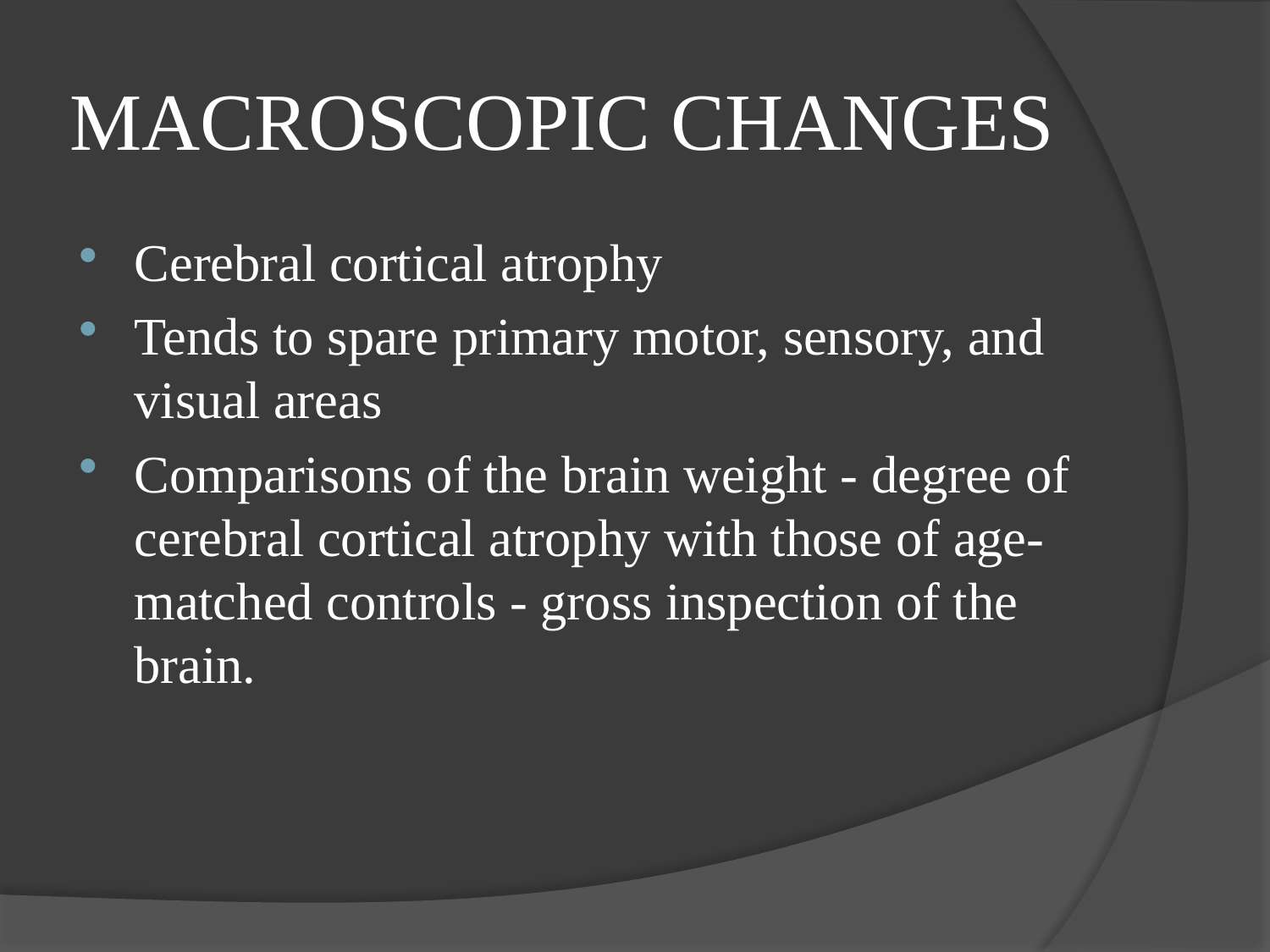

# MACROSCOPIC CHANGES
Cerebral cortical atrophy
Tends to spare primary motor, sensory, and visual areas
Comparisons of the brain weight - degree of  cerebral cortical atrophy with those of age-matched controls - gross inspection of the brain.